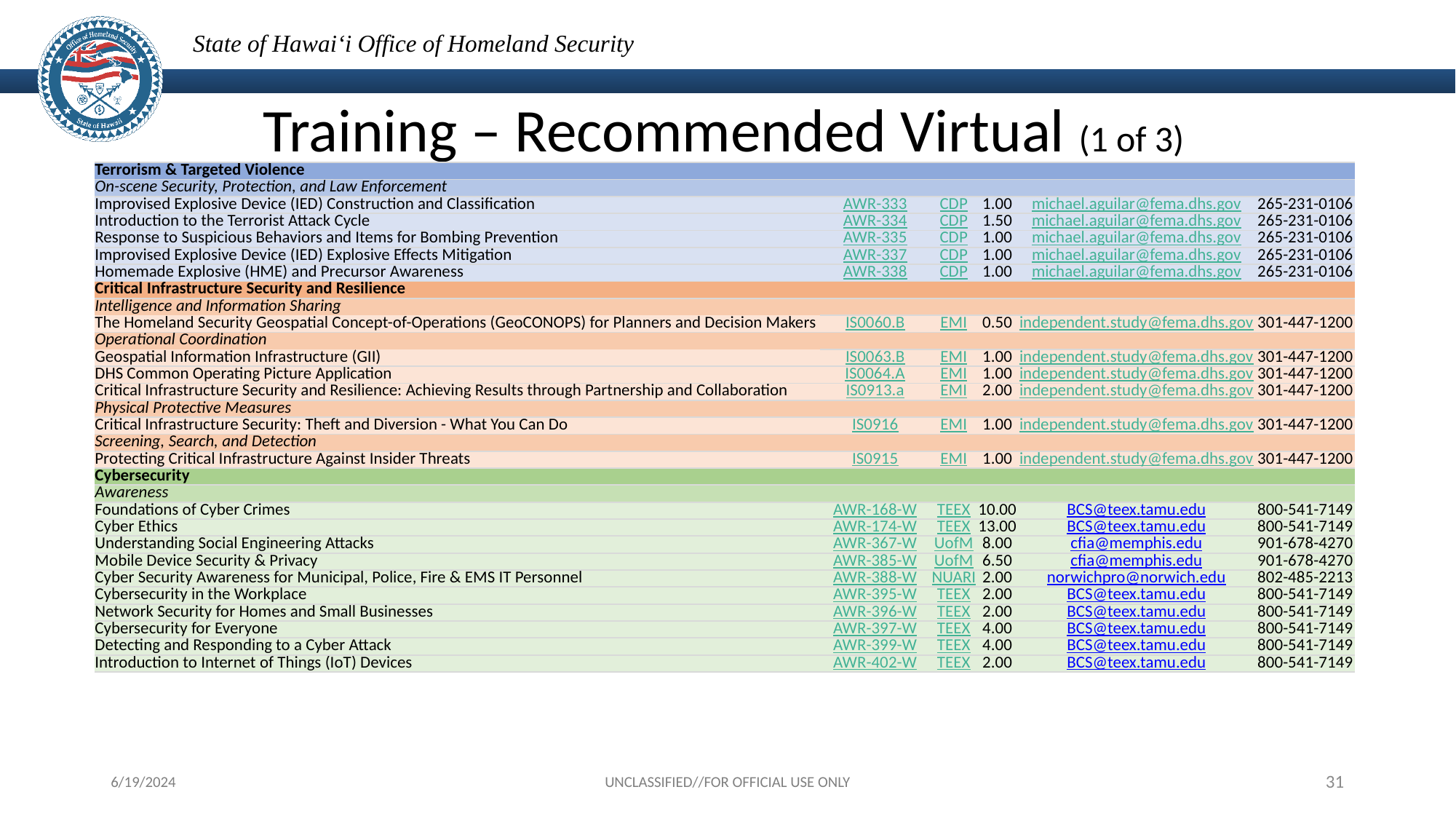

Training – Recommended Virtual (1 of 3)
| Terrorism & Targeted Violence |  |  |  |  |  |
| --- | --- | --- | --- | --- | --- |
| On-scene Security, Protection, and Law Enforcement |  |  |  |  |  |
| Improvised Explosive Device (IED) Construction and Classification | AWR-333 | CDP | 1.00 | michael.aguilar@fema.dhs.gov | 265-231-0106 |
| Introduction to the Terrorist Attack Cycle | AWR-334 | CDP | 1.50 | michael.aguilar@fema.dhs.gov | 265-231-0106 |
| Response to Suspicious Behaviors and Items for Bombing Prevention | AWR-335 | CDP | 1.00 | michael.aguilar@fema.dhs.gov | 265-231-0106 |
| Improvised Explosive Device (IED) Explosive Effects Mitigation | AWR-337 | CDP | 1.00 | michael.aguilar@fema.dhs.gov | 265-231-0106 |
| Homemade Explosive (HME) and Precursor Awareness | AWR-338 | CDP | 1.00 | michael.aguilar@fema.dhs.gov | 265-231-0106 |
| Critical Infrastructure Security and Resilience |  |  |  |  |  |
| Intelligence and Information Sharing |  |  |  |  |  |
| The Homeland Security Geospatial Concept-of-Operations (GeoCONOPS) for Planners and Decision Makers | IS0060.B | EMI | 0.50 | independent.study@fema.dhs.gov | 301-447-1200 |
| Operational Coordination |  |  |  |  |  |
| Geospatial Information Infrastructure (GII) | IS0063.B | EMI | 1.00 | independent.study@fema.dhs.gov | 301-447-1200 |
| DHS Common Operating Picture Application | IS0064.A | EMI | 1.00 | independent.study@fema.dhs.gov | 301-447-1200 |
| Critical Infrastructure Security and Resilience: Achieving Results through Partnership and Collaboration | IS0913.a | EMI | 2.00 | independent.study@fema.dhs.gov | 301-447-1200 |
| Physical Protective Measures |  |  |  |  |  |
| Critical Infrastructure Security: Theft and Diversion - What You Can Do | IS0916 | EMI | 1.00 | independent.study@fema.dhs.gov | 301-447-1200 |
| Screening, Search, and Detection |  |  |  |  |  |
| Protecting Critical Infrastructure Against Insider Threats | IS0915 | EMI | 1.00 | independent.study@fema.dhs.gov | 301-447-1200 |
| Cybersecurity |  |  |  |  |  |
| Awareness |  |  |  |  |  |
| Foundations of Cyber Crimes | AWR-168-W | TEEX | 10.00 | BCS@teex.tamu.edu | 800-541-7149 |
| Cyber Ethics | AWR-174-W | TEEX | 13.00 | BCS@teex.tamu.edu | 800-541-7149 |
| Understanding Social Engineering Attacks | AWR-367-W | UofM | 8.00 | cfia@memphis.edu | 901-678-4270 |
| Mobile Device Security & Privacy | AWR-385-W | UofM | 6.50 | cfia@memphis.edu | 901-678-4270 |
| Cyber Security Awareness for Municipal, Police, Fire & EMS IT Personnel | AWR-388-W | NUARI | 2.00 | norwichpro@norwich.edu | 802-485-2213 |
| Cybersecurity in the Workplace | AWR-395-W | TEEX | 2.00 | BCS@teex.tamu.edu | 800-541-7149 |
| Network Security for Homes and Small Businesses | AWR-396-W | TEEX | 2.00 | BCS@teex.tamu.edu | 800-541-7149 |
| Cybersecurity for Everyone | AWR-397-W | TEEX | 4.00 | BCS@teex.tamu.edu | 800-541-7149 |
| Detecting and Responding to a Cyber Attack | AWR-399-W | TEEX | 4.00 | BCS@teex.tamu.edu | 800-541-7149 |
| Introduction to Internet of Things (IoT) Devices | AWR-402-W | TEEX | 2.00 | BCS@teex.tamu.edu | 800-541-7149 |
6/19/2024
UNCLASSIFIED//FOR OFFICIAL USE ONLY
31